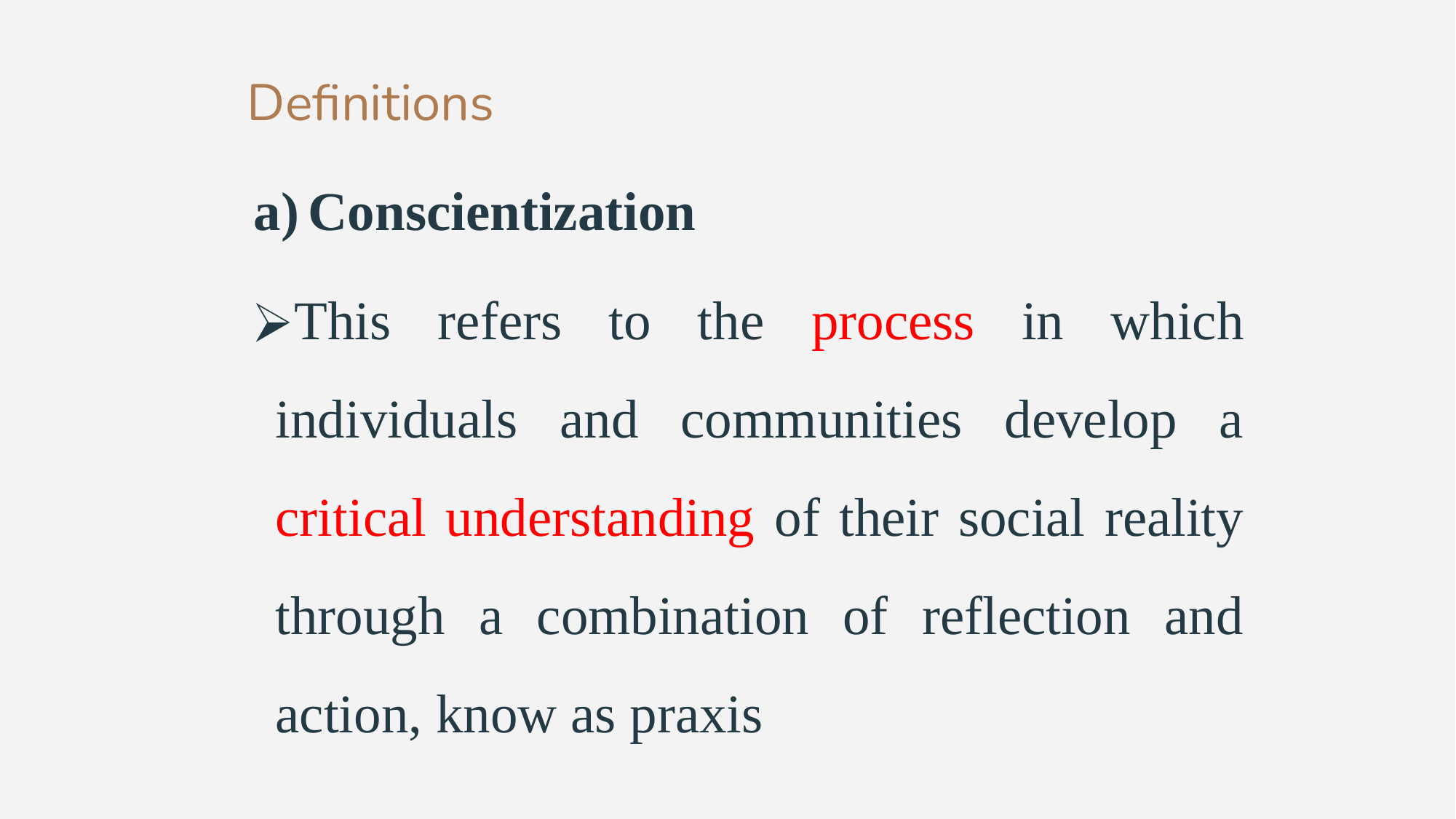

# Definitions
Conscientization
This refers to the process in which individuals and communities develop a critical understanding of their social reality through a combination of reflection and action, know as praxis